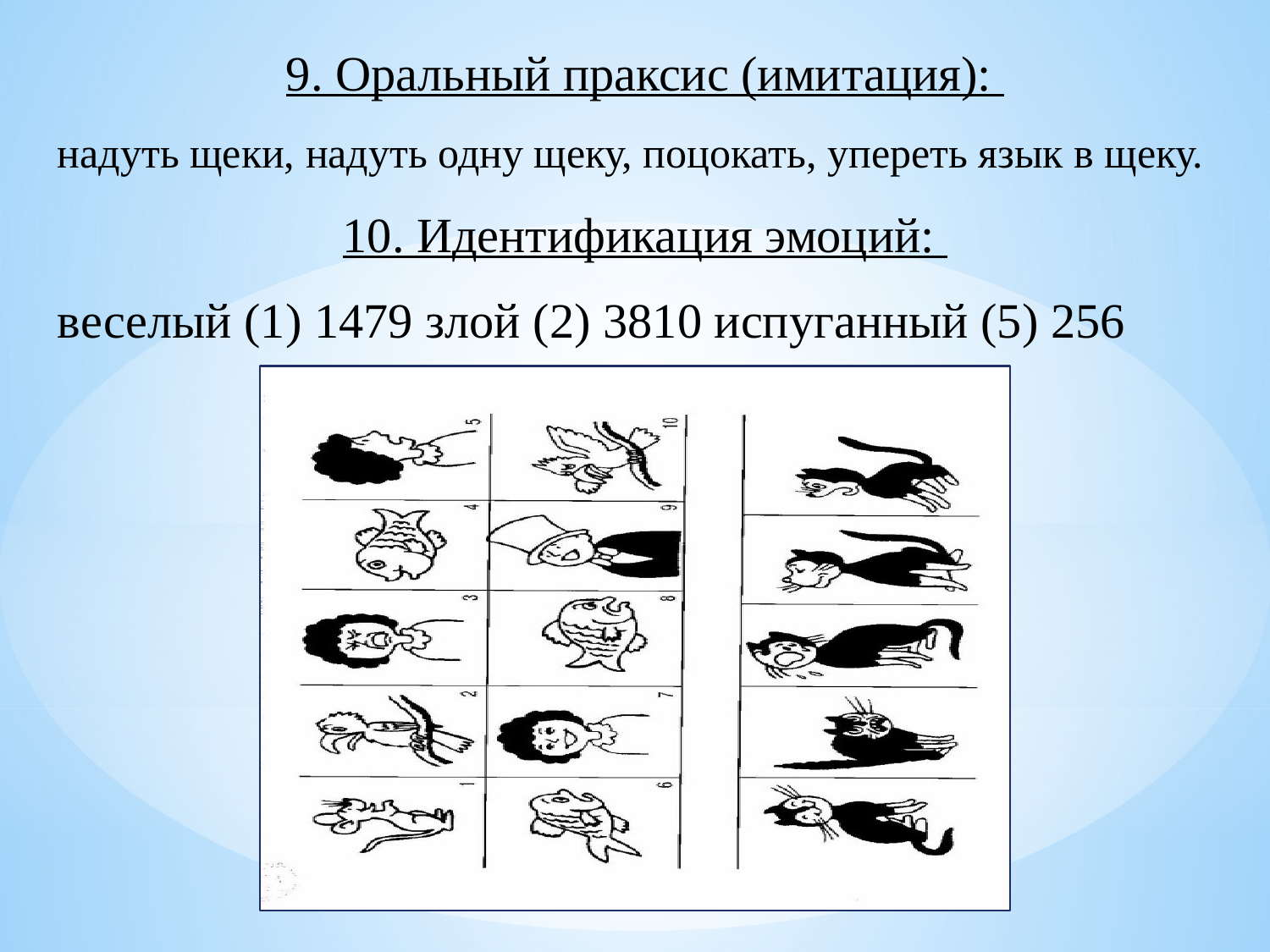

9. Оральный праксис (имитация):
надуть щеки, надуть одну щеку, поцокать, упереть язык в щеку.
10. Идентификация эмоций:
веселый (1) 1479 злой (2) 3810 испуганный (5) 256